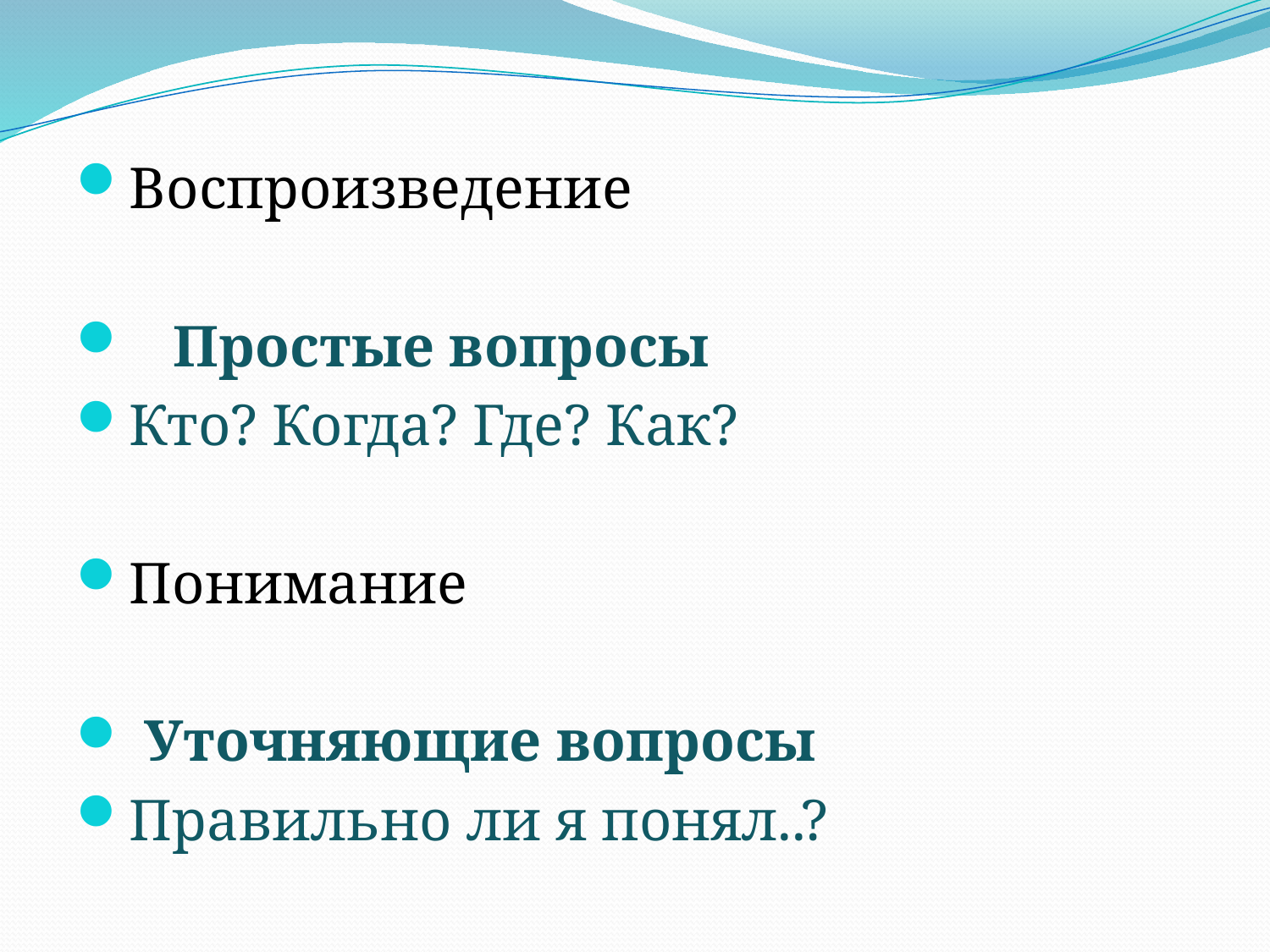

#
Воспроизведение

   Простые вопросы
Кто? Когда? Где? Как?

Понимание

 Уточняющие вопросы
Правильно ли я понял..?